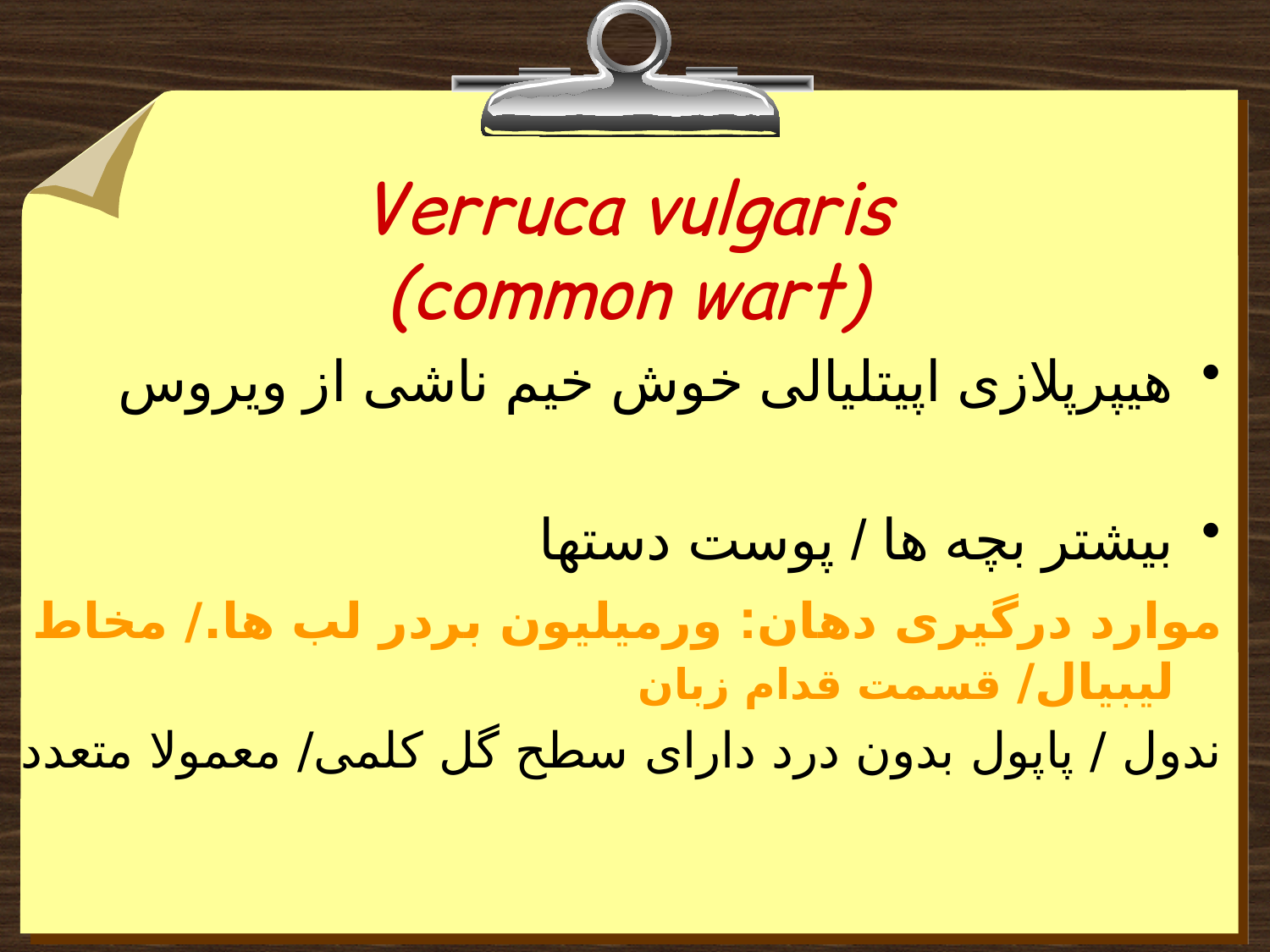

# Verruca vulgaris (common wart)
هیپرپلازی اپیتلیالی خوش خیم ناشی از ویروس

بیشتر بچه ها / پوست دستها
موارد درگیری دهان: ورمیلیون بردر لب ها./ مخاط لیبیال/ قسمت قدام زبان
ندول / پاپول بدون درد دارای سطح گل کلمی/ معمولا متعدد